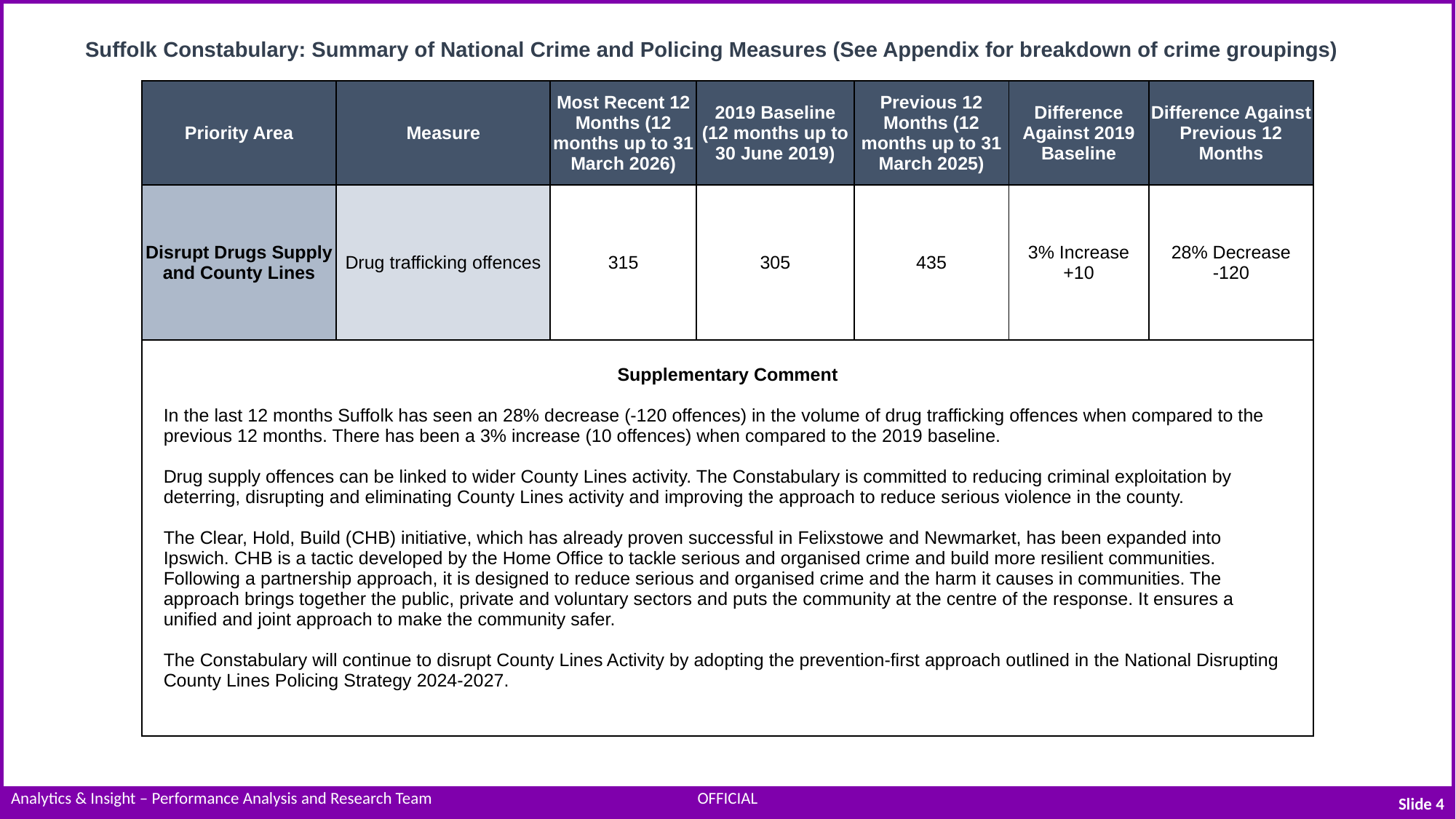

Suffolk Constabulary: Summary of National Crime and Policing Measures (See Appendix for breakdown of crime groupings)

| Priority Area | Measure | Most Recent 12 Months (12 months up to 31 March 2026) | 2019 Baseline (12 months up to 30 June 2019) | Previous 12 Months (12 months up to 31 March 2025) | Difference Against 2019 Baseline | Difference Against Previous 12 Months |
| --- | --- | --- | --- | --- | --- | --- |
| Disrupt Drugs Supply and County Lines | Drug trafficking offences | 315 | 305 | 435 | 3% Increase +10 | 28% Decrease -120 |
| Supplementary Comment In the last 12 months Suffolk has seen an 28% decrease (-120 offences) in the volume of drug trafficking offences when compared to the previous 12 months. There has been a 3% increase (10 offences) when compared to the 2019 baseline. Drug supply offences can be linked to wider County Lines activity. The Constabulary is committed to reducing criminal exploitation by deterring, disrupting and eliminating County Lines activity and improving the approach to reduce serious violence in the county. The Clear, Hold, Build (CHB) initiative, which has already proven successful in Felixstowe and Newmarket, has been expanded into Ipswich. CHB is a tactic developed by the Home Office to tackle serious and organised crime and build more resilient communities. Following a partnership approach, it is designed to reduce serious and organised crime and the harm it causes in communities. The approach brings together the public, private and voluntary sectors and puts the community at the centre of the response. It ensures a unified and joint approach to make the community safer. The Constabulary will continue to disrupt County Lines Activity by adopting the prevention-first approach outlined in the National Disrupting County Lines Policing Strategy 2024-2027. |  |  |  |  |  |  |
Slide 4
| Analytics & Insight – Performance Analysis and Research Team | OFFICIAL |  |
| --- | --- | --- |